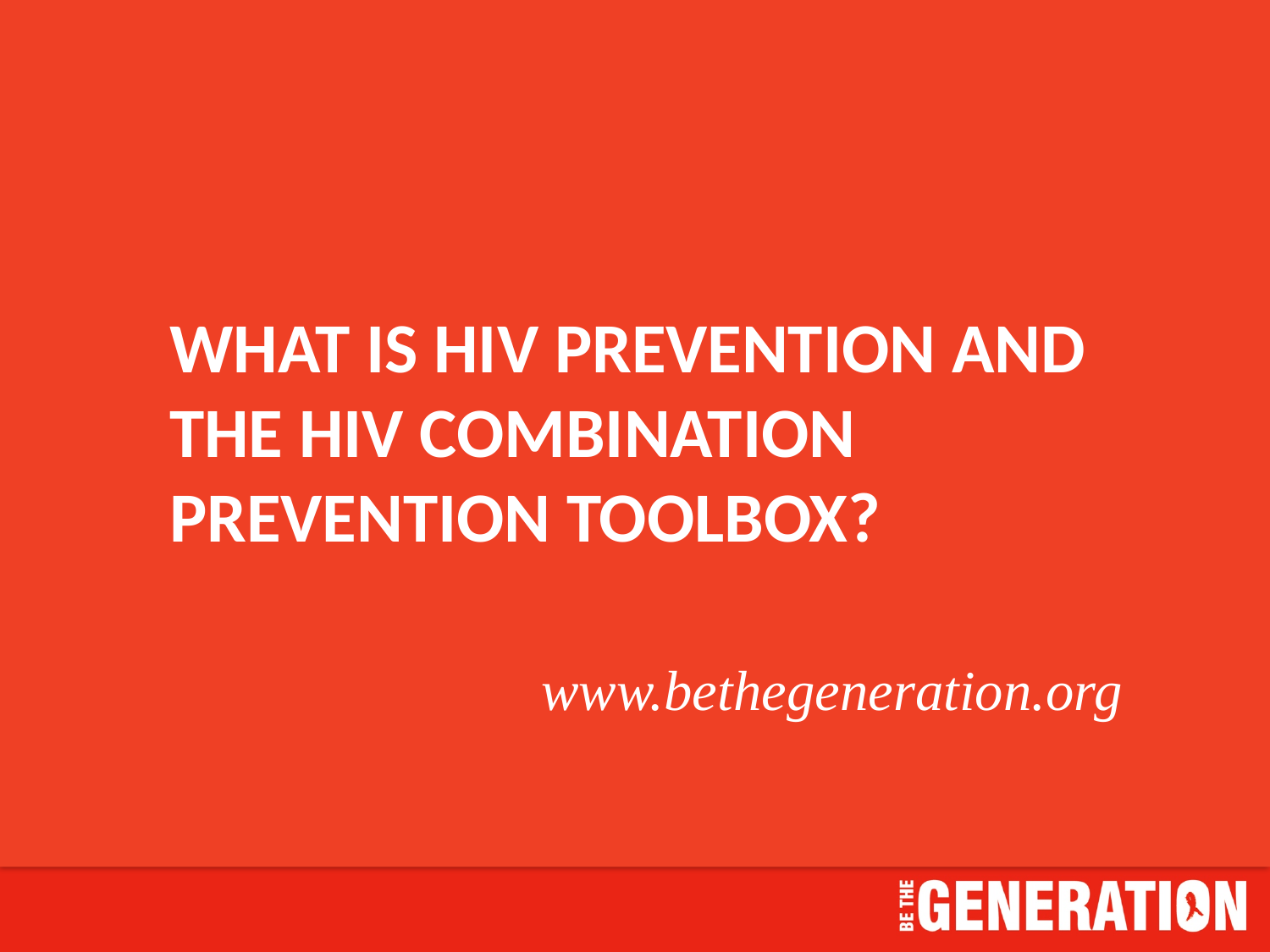

# What Is HIV Prevention and the HIV Combination Prevention ToolBOX?
www.bethegeneration.org